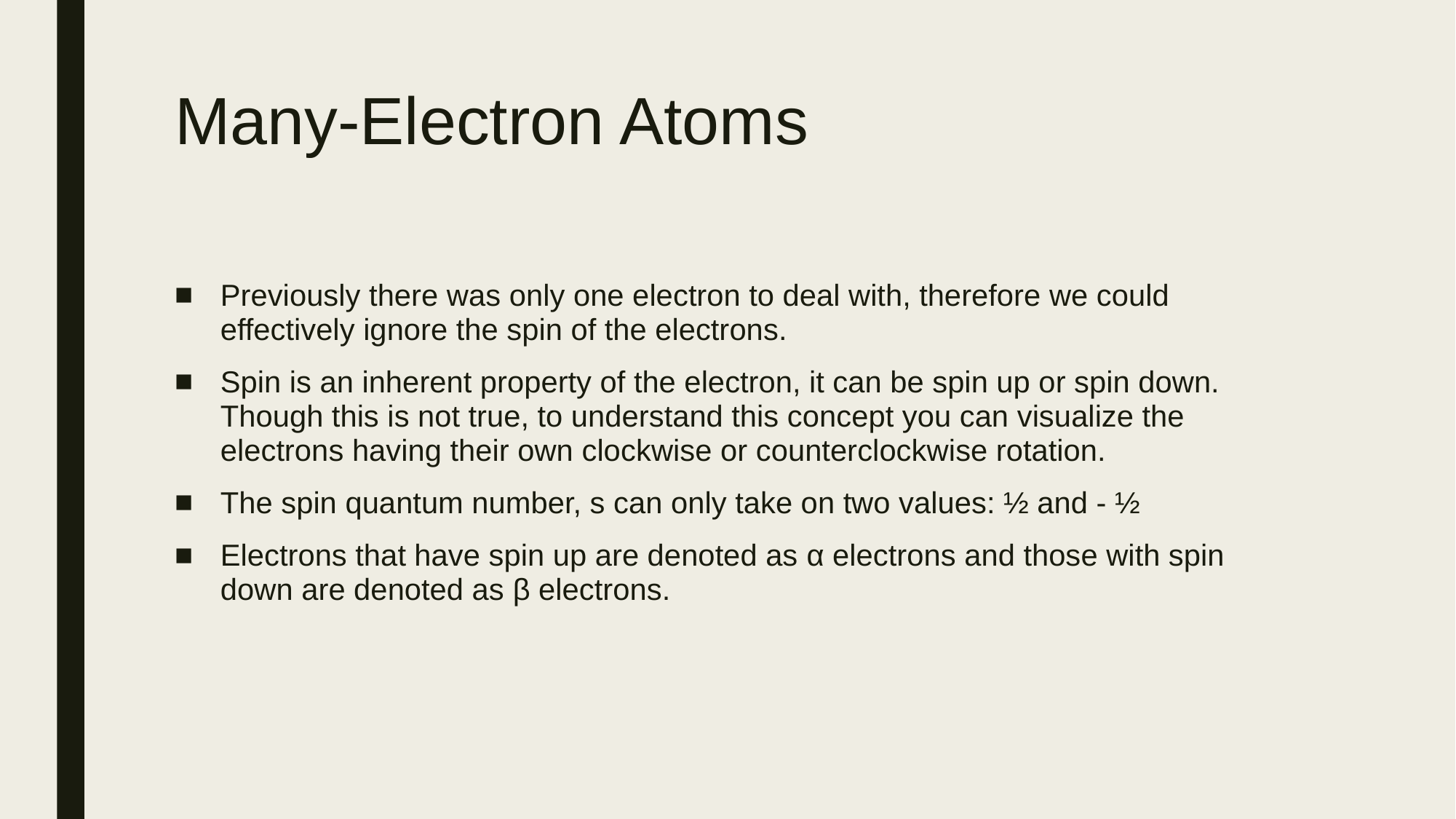

# Many-Electron Atoms
Previously there was only one electron to deal with, therefore we could effectively ignore the spin of the electrons.
Spin is an inherent property of the electron, it can be spin up or spin down. Though this is not true, to understand this concept you can visualize the electrons having their own clockwise or counterclockwise rotation.
The spin quantum number, s can only take on two values: ½ and - ½
Electrons that have spin up are denoted as α electrons and those with spin down are denoted as β electrons.